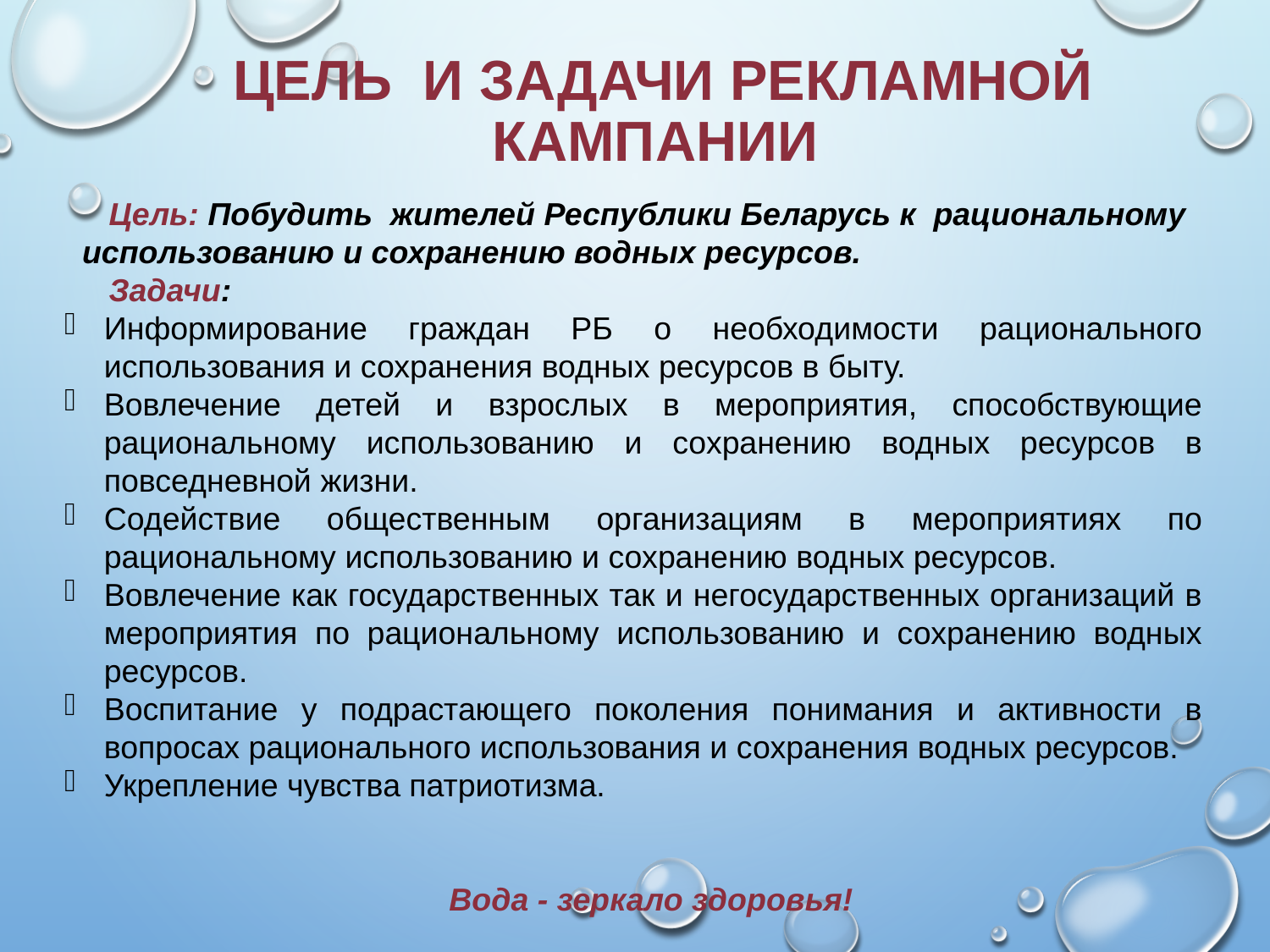

# Цель  и задачи рекламной кампании
     Цель: Побудить  жителей Республики Беларусь к  рациональному    использованию и сохранению водных ресурсов.
     Задачи:
Информирование граждан РБ о необходимости рационального использования и сохранения водных ресурсов в быту.
Вовлечение детей и взрослых в мероприятия, способствующие рациональному использованию и сохранению водных ресурсов в повседневной жизни.
Содействие общественным организациям в мероприятиях по рациональному использованию и сохранению водных ресурсов.
Вовлечение как государственных так и негосударственных организаций в мероприятия по рациональному использованию и сохранению водных ресурсов.
Воспитание у подрастающего поколения понимания и активности в вопросах рационального использования и сохранения водных ресурсов.
Укрепление чувства патриотизма.

    Вода - зеркало здоровья!